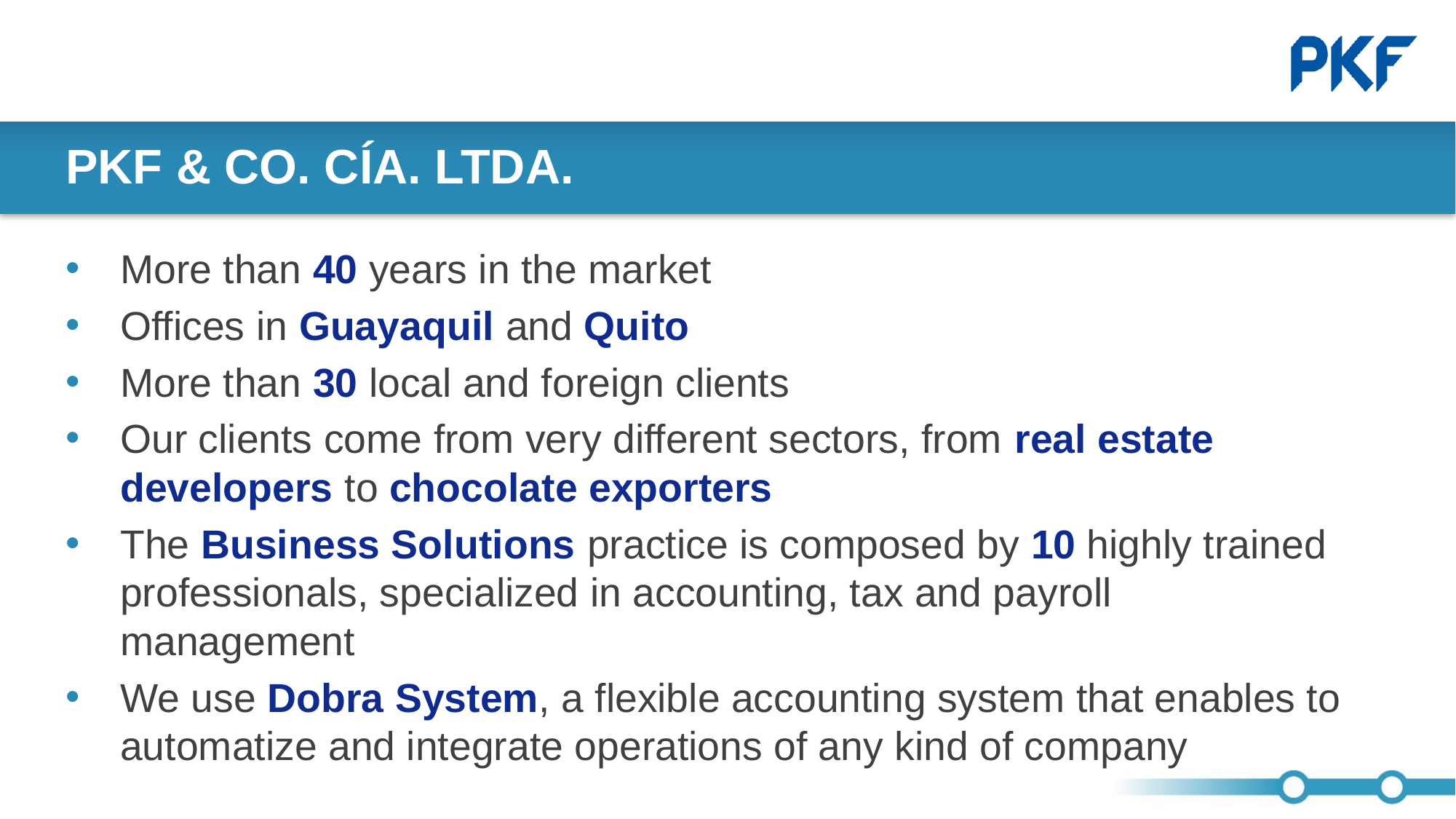

# PKF & CO. CÍA. LTDA.
More than 40 years in the market
Offices in Guayaquil and Quito
More than 30 local and foreign clients
Our clients come from very different sectors, from real estate developers to chocolate exporters
The Business Solutions practice is composed by 10 highly trained professionals, specialized in accounting, tax and payroll management
We use Dobra System, a flexible accounting system that enables to automatize and integrate operations of any kind of company